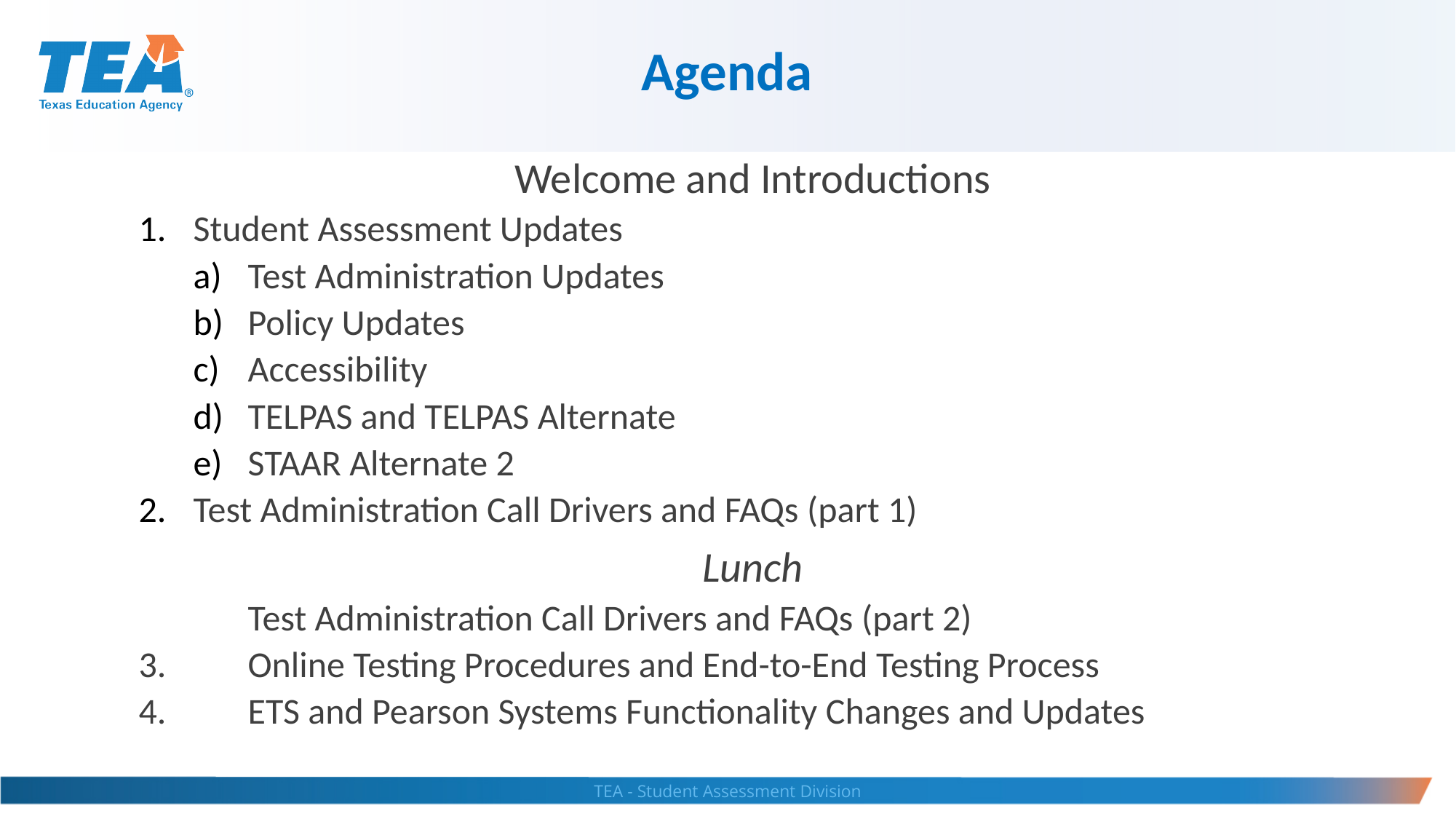

Agenda
Welcome and Introductions
Student Assessment Updates
Test Administration Updates
Policy Updates
Accessibility
TELPAS and TELPAS Alternate
STAAR Alternate 2
Test Administration Call Drivers and FAQs (part 1)
Lunch
	Test Administration Call Drivers and FAQs (part 2)
3.	Online Testing Procedures and End-to-End Testing Process
4.	ETS and Pearson Systems Functionality Changes and Updates
TEA - Student Assessment Division